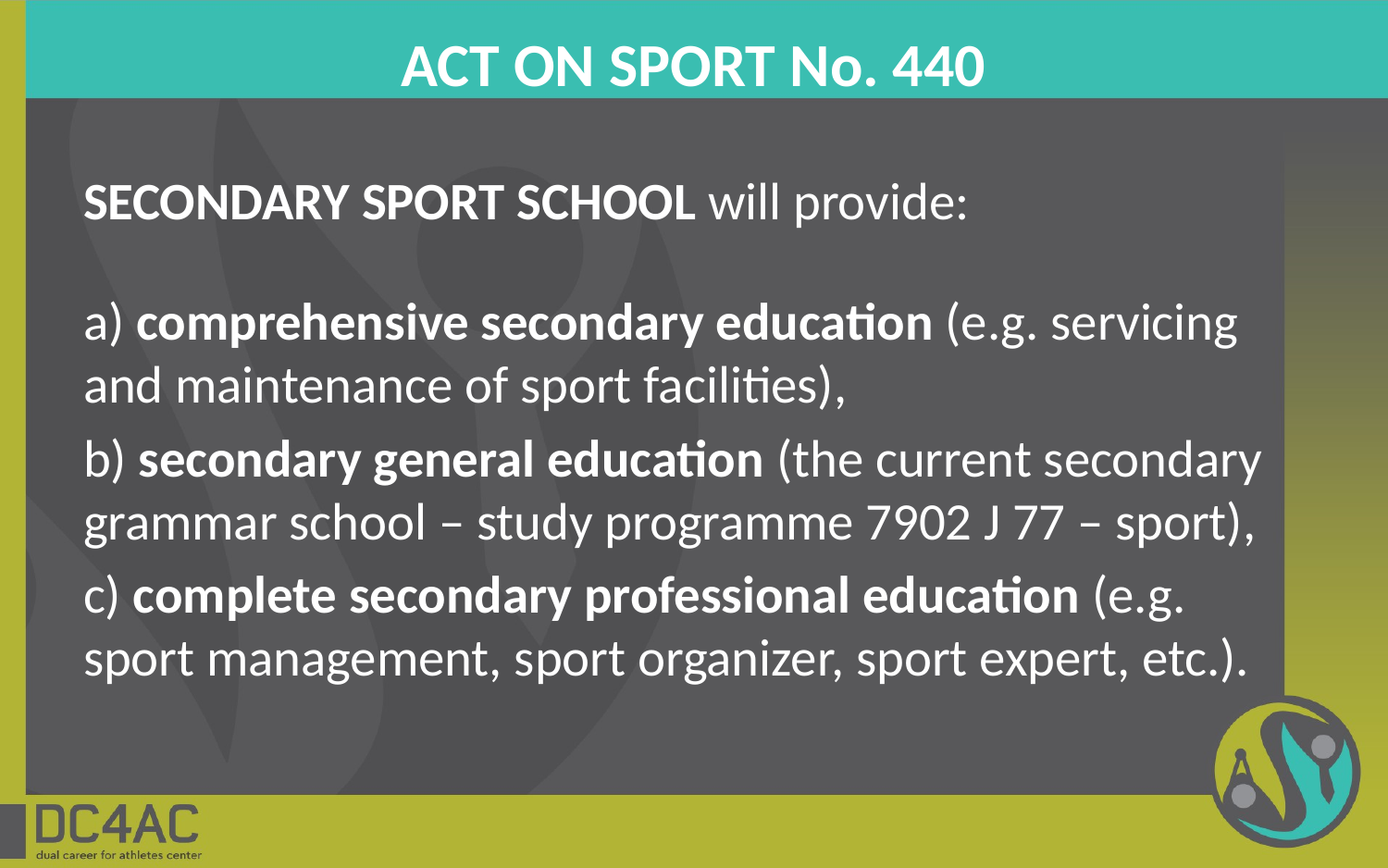

# ACT ON SPORT No. 440
SECONDARY SPORT SCHOOL will provide:

a) comprehensive secondary education (e.g. servicing and maintenance of sport facilities),
b) secondary general education (the current secondary grammar school – study programme 7902 J 77 – sport),
c) complete secondary professional education (e.g. sport management, sport organizer, sport expert, etc.).